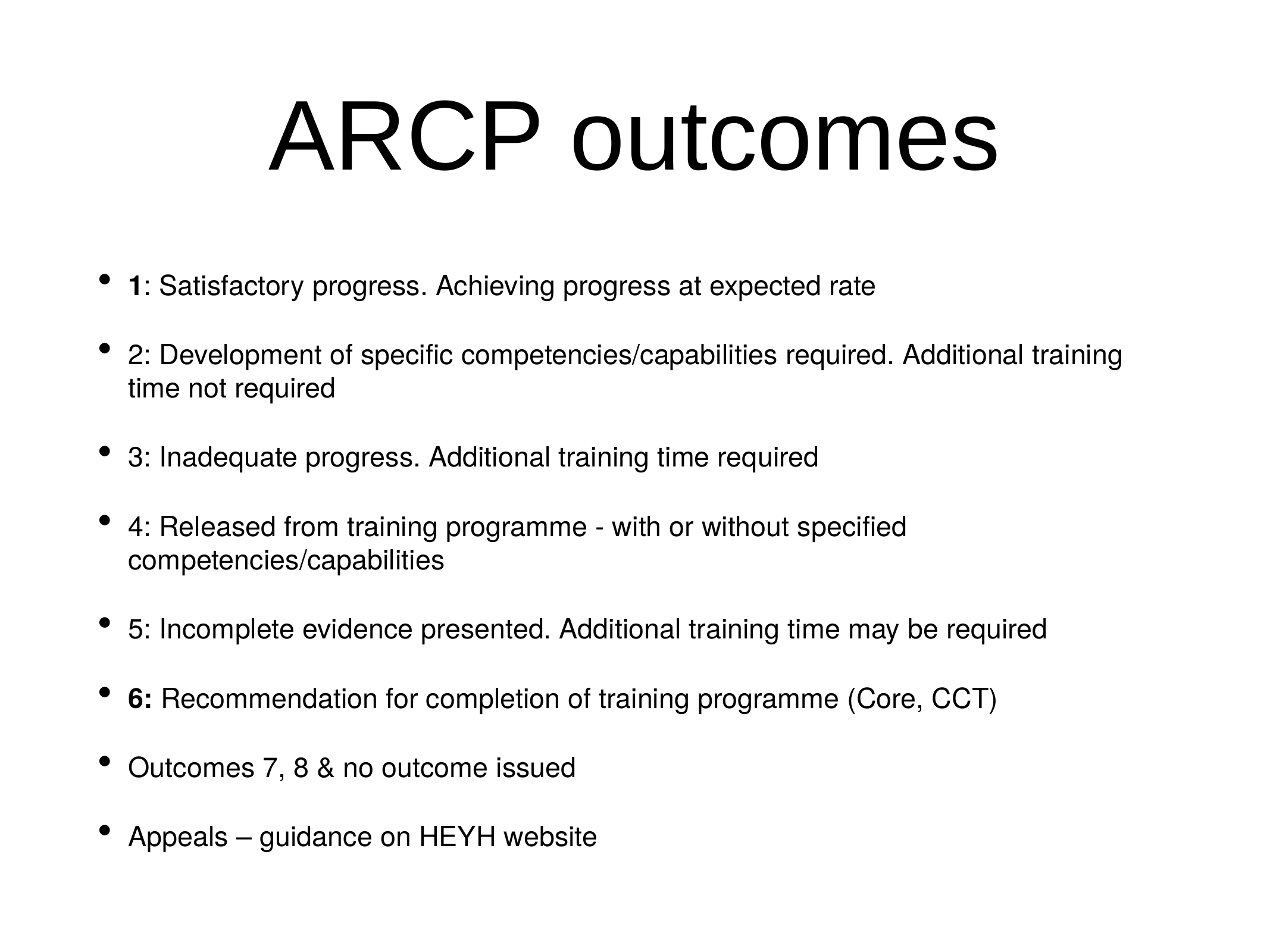

# ARCP outcomes
1: Satisfactory progress. Achieving progress at expected rate
2: Development of specific competencies/capabilities required. Additional training time not required
3: Inadequate progress. Additional training time required
4: Released from training programme - with or without specified competencies/capabilities
5: Incomplete evidence presented. Additional training time may be required
6: Recommendation for completion of training programme (Core, CCT)
Outcomes 7, 8 & no outcome issued
Appeals – guidance on HEYH website